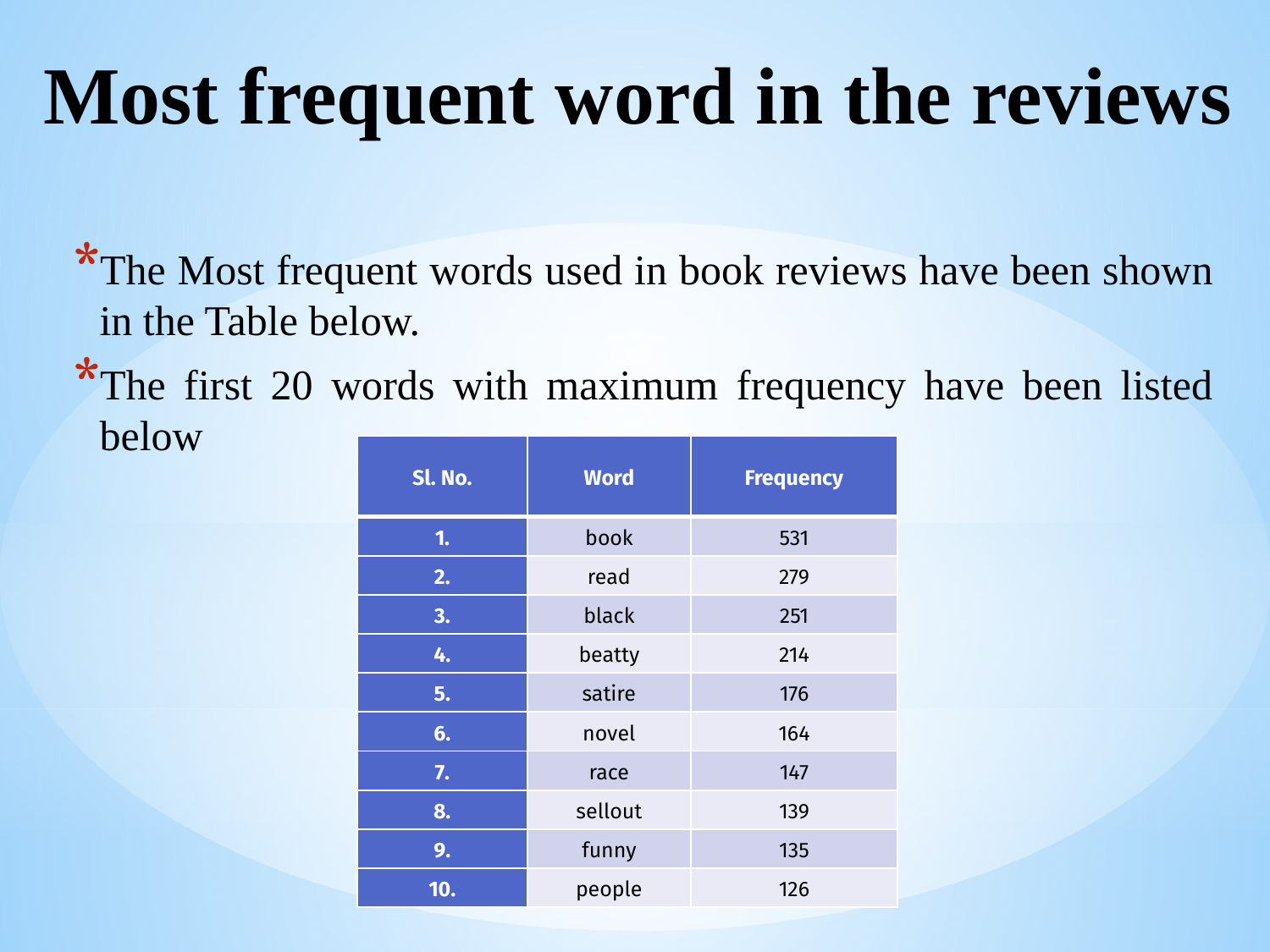

# Most frequent word in the reviews
The Most frequent words used in book reviews have been shown in the Table below.
The first 20 words with maximum frequency have been listed below

| Sl. No. | Word | Frequency |
| --- | --- | --- |
| 1. | book | 531 |
| 2. | read | 279 |
| 3. | black | 251 |
| 4. | beatty | 214 |
| 5. | satire | 176 |
| 6. | novel | 164 |
| 7. | race | 147 |
| 8. | sellout | 139 |
| 9. | funny | 135 |
| 10. | people | 126 |